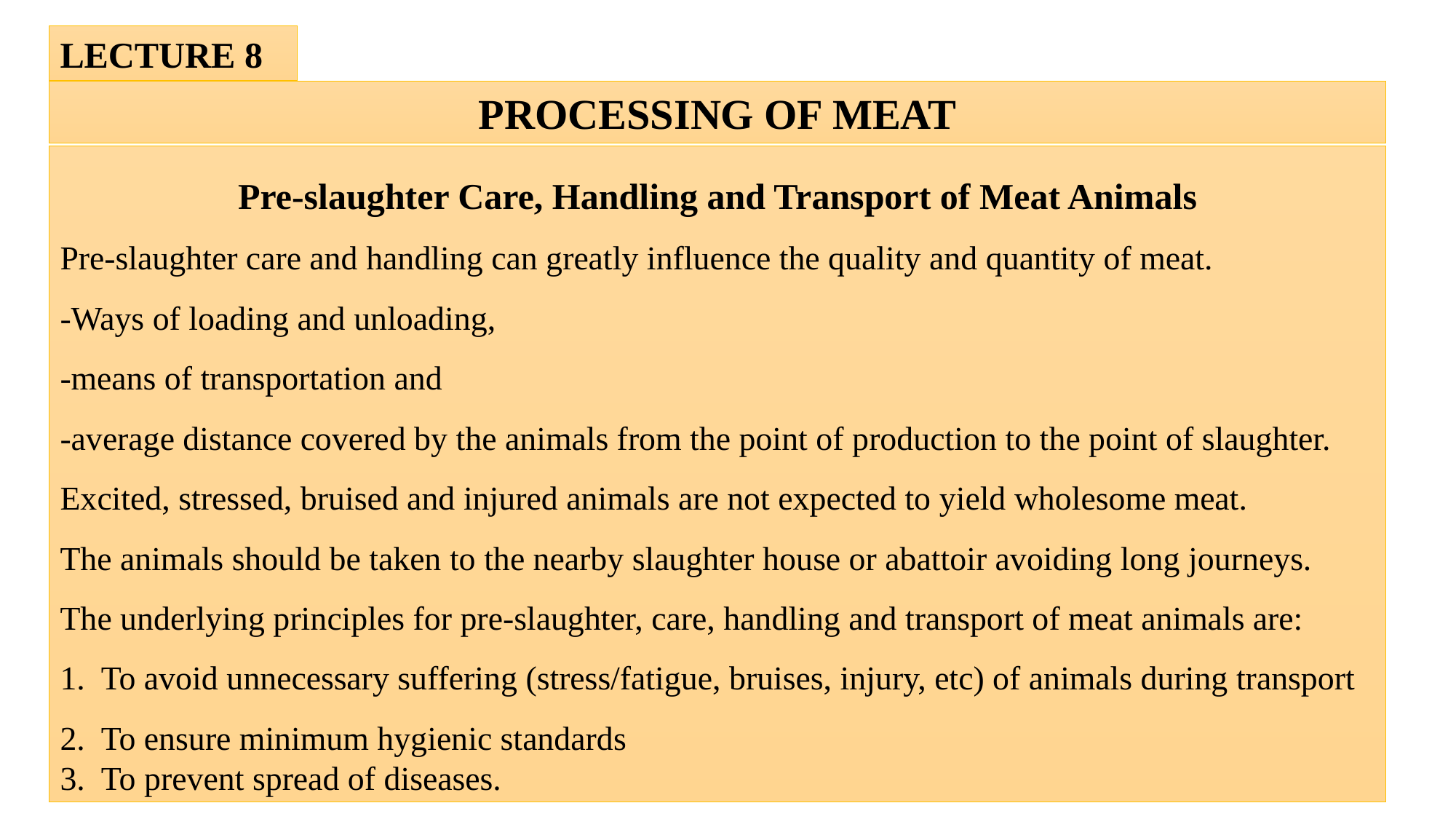

LECTURE 8
PROCESSING OF MEAT
Pre-slaughter Care, Handling and Transport of Meat Animals
Pre-slaughter care and handling can greatly influence the quality and quantity of meat.
-Ways of loading and unloading,
-means of transportation and
-average distance covered by the animals from the point of production to the point of slaughter.
Excited, stressed, bruised and injured animals are not expected to yield wholesome meat.
The animals should be taken to the nearby slaughter house or abattoir avoiding long journeys.
The underlying principles for pre-slaughter, care, handling and transport of meat animals are:
To avoid unnecessary suffering (stress/fatigue, bruises, injury, etc) of animals during transport
To ensure minimum hygienic standards
3.  To prevent spread of diseases.
45